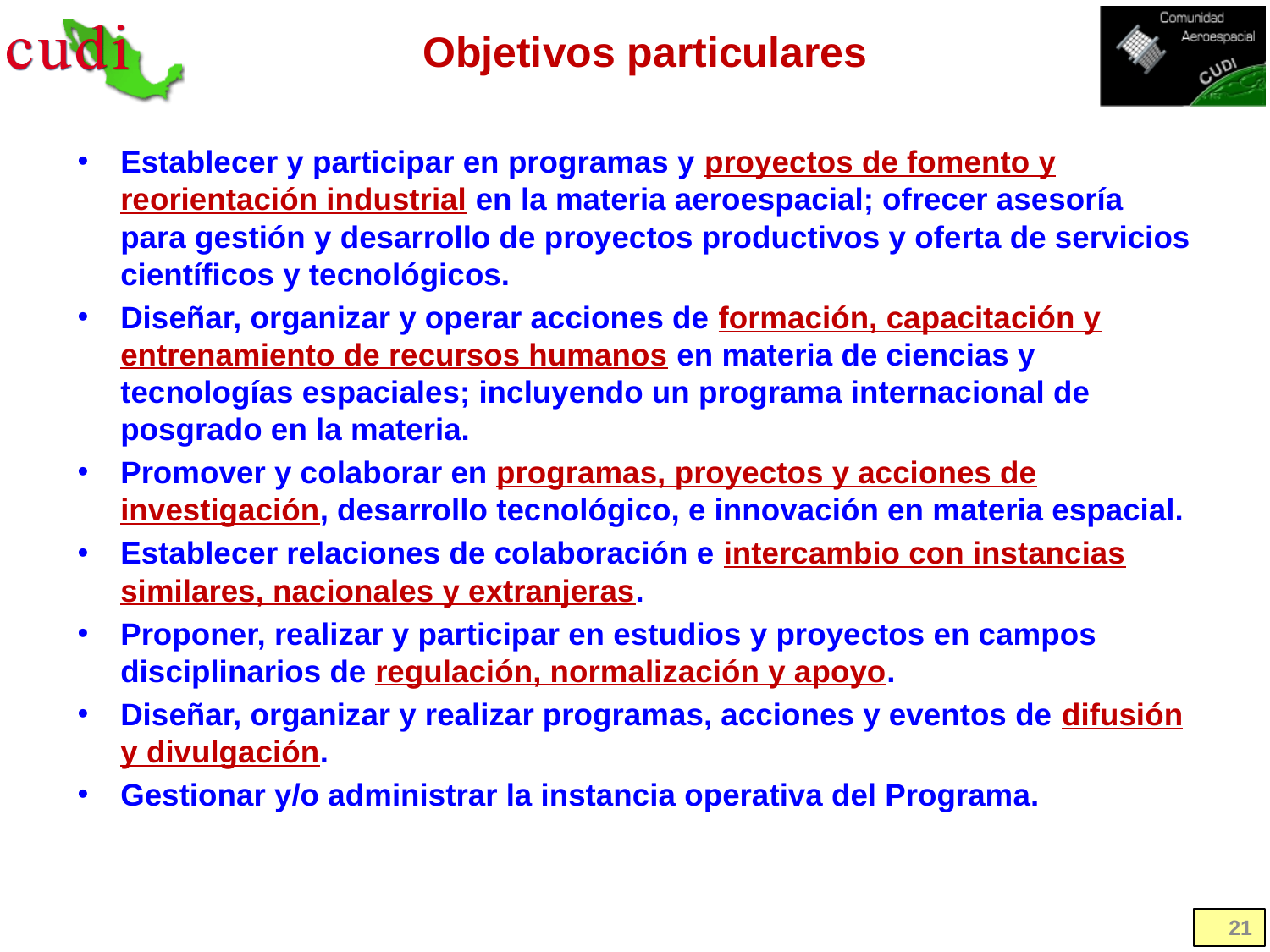

# Objetivos particulares
Establecer y participar en programas y proyectos de fomento y reorientación industrial en la materia aeroespacial; ofrecer asesoría para gestión y desarrollo de proyectos productivos y oferta de servicios científicos y tecnológicos.
Diseñar, organizar y operar acciones de formación, capacitación y entrenamiento de recursos humanos en materia de ciencias y tecnologías espaciales; incluyendo un programa internacional de posgrado en la materia.
Promover y colaborar en programas, proyectos y acciones de investigación, desarrollo tecnológico, e innovación en materia espacial.
Establecer relaciones de colaboración e intercambio con instancias similares, nacionales y extranjeras.
Proponer, realizar y participar en estudios y proyectos en campos disciplinarios de regulación, normalización y apoyo.
Diseñar, organizar y realizar programas, acciones y eventos de difusión y divulgación.
Gestionar y/o administrar la instancia operativa del Programa.
21